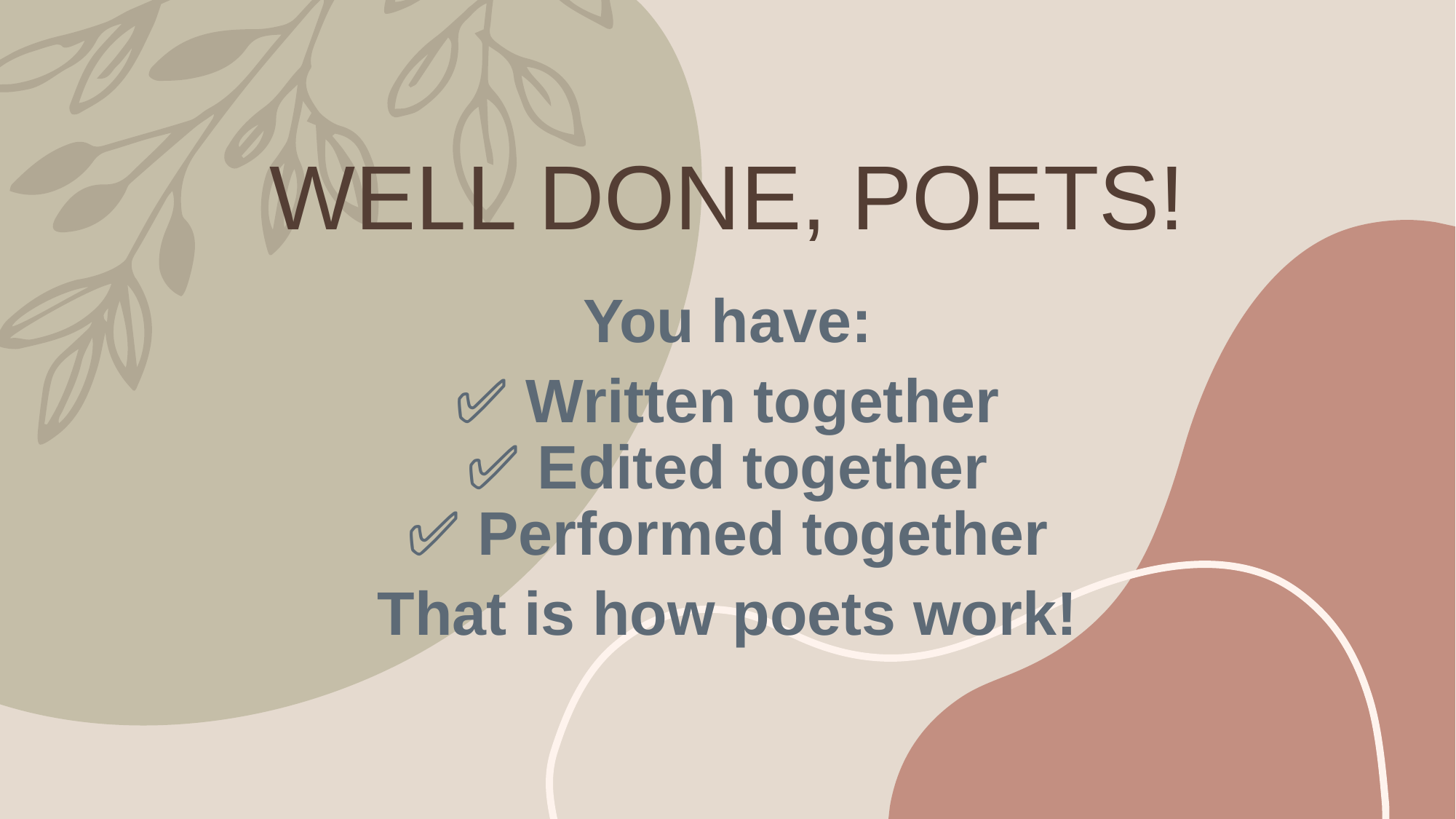

# WELL DONE, POETS!
You have:
✅ Written together
✅ Edited together
✅ Performed together
That is how poets work!